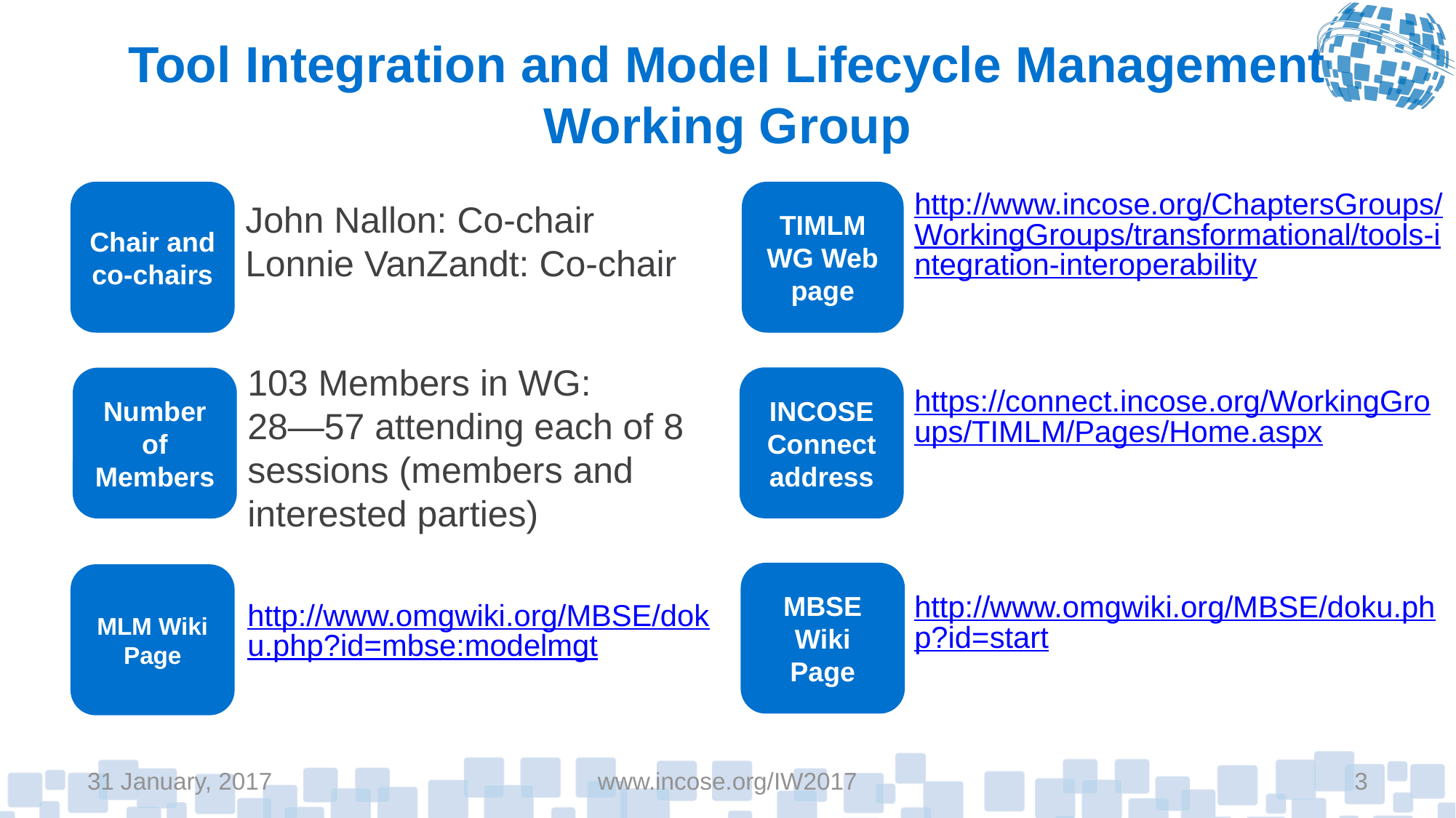

# Tool Integration and Model Lifecycle Management Working Group
http://www.incose.org/ChaptersGroups/WorkingGroups/transformational/tools-integration-interoperability
Chair and
co-chairs
TIMLM WG Web page
John Nallon: Co-chair
Lonnie VanZandt: Co-chair
103 Members in WG:
28—57 attending each of 8 sessions (members and interested parties)
INCOSE Connect address
Number of Members
https://connect.incose.org/WorkingGroups/TIMLM/Pages/Home.aspx
MBSE Wiki Page
MLM Wiki
Page
http://www.omgwiki.org/MBSE/doku.php?id=start
http://www.omgwiki.org/MBSE/doku.php?id=mbse:modelmgt
31 January, 2017
www.incose.org/IW2017
3